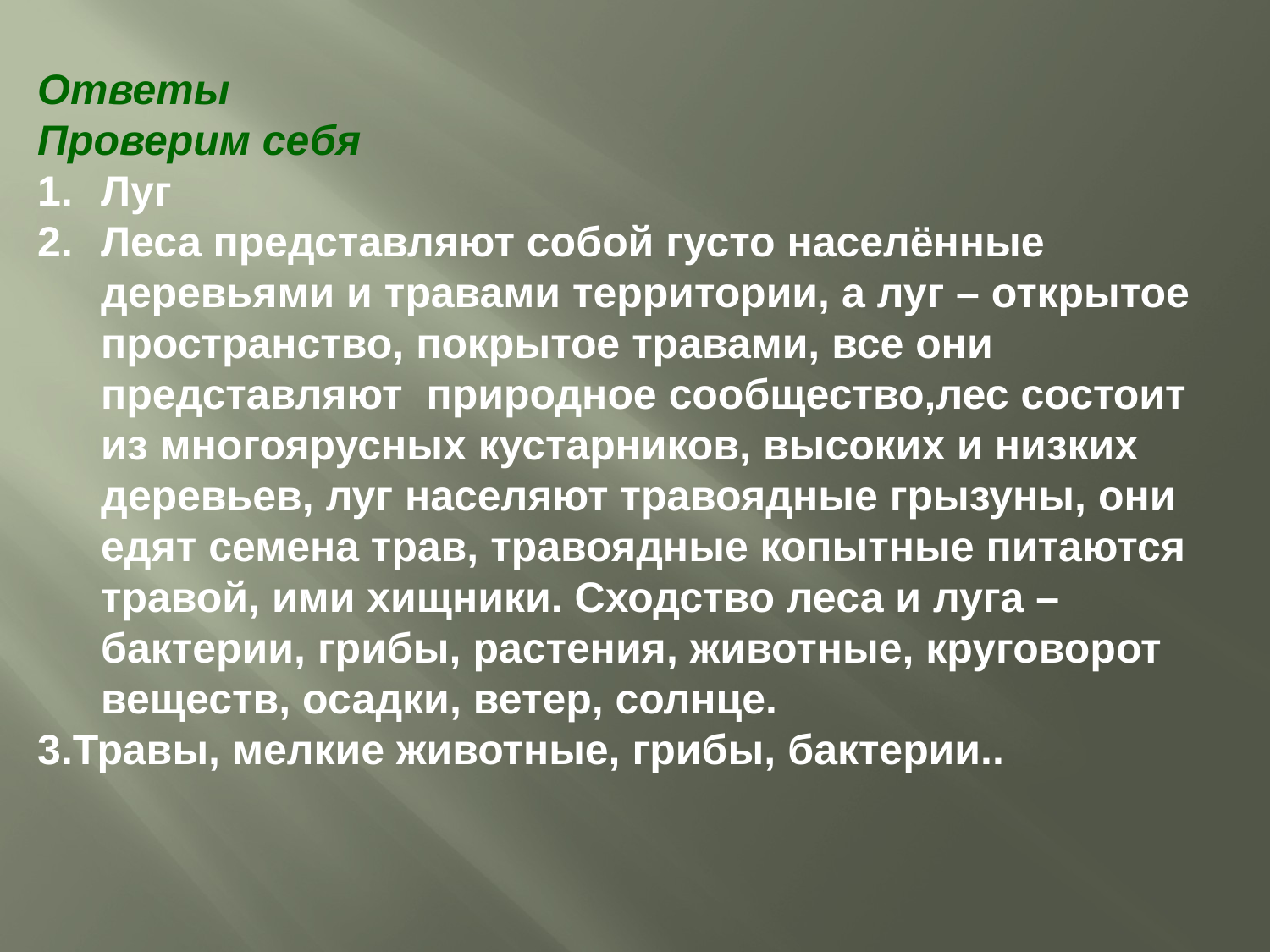

Ответы
Проверим себя
Луг
Леса представляют собой густо населённые деревьями и травами территории, а луг – открытое пространство, покрытое травами, все они представляют  природное сообщество,лес состоит из многоярусных кустарников, высоких и низких деревьев, луг населяют травоядные грызуны, они едят семена трав, травоядные копытные питаются травой, ими хищники. Сходство леса и луга – бактерии, грибы, растения, животные, круговорот веществ, осадки, ветер, солнце.
Травы, мелкие животные, грибы, бактерии..